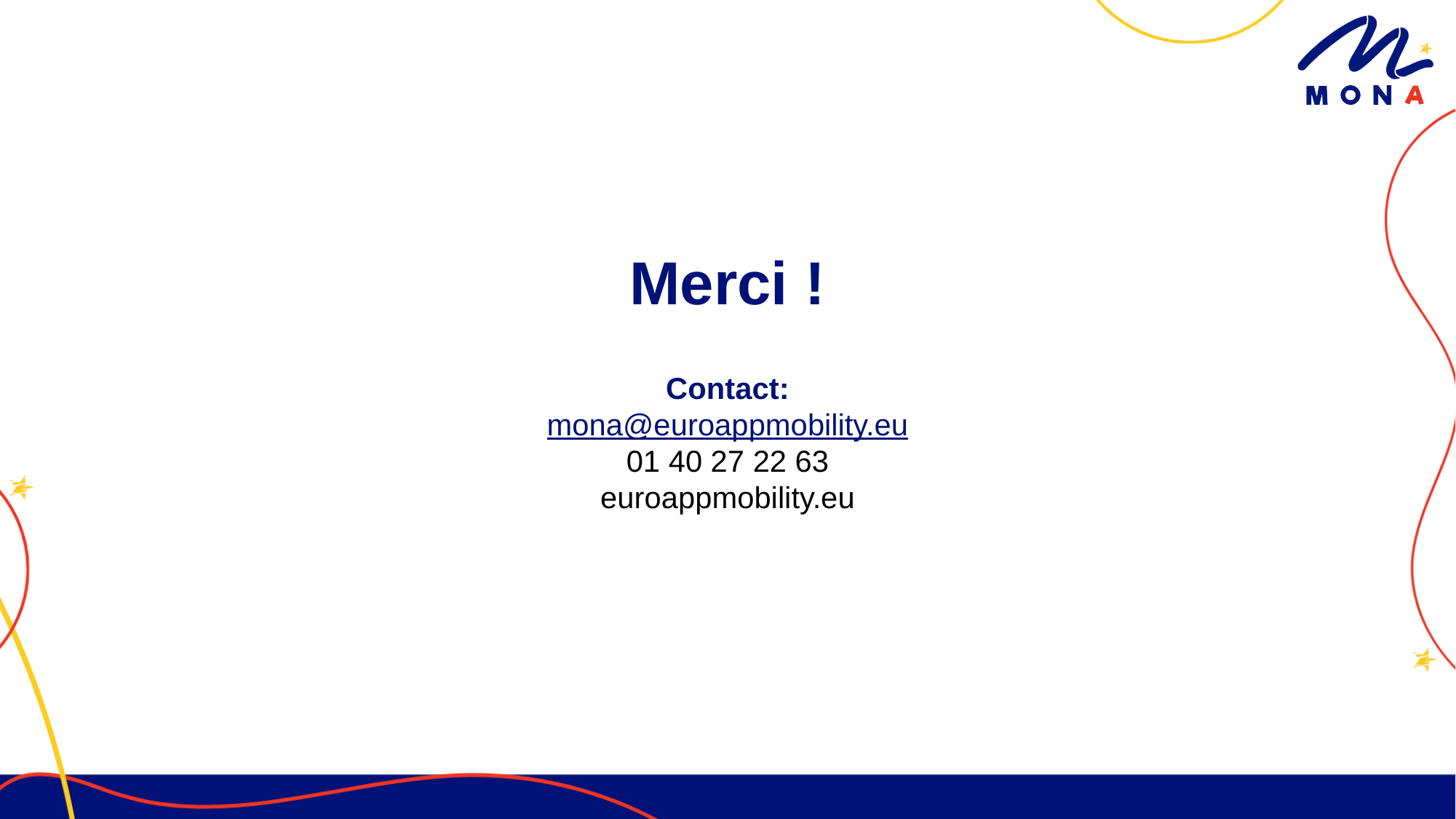

# Merci !
Contact:
mona@euroappmobility.eu
01 40 27 22 63
euroappmobility.eu